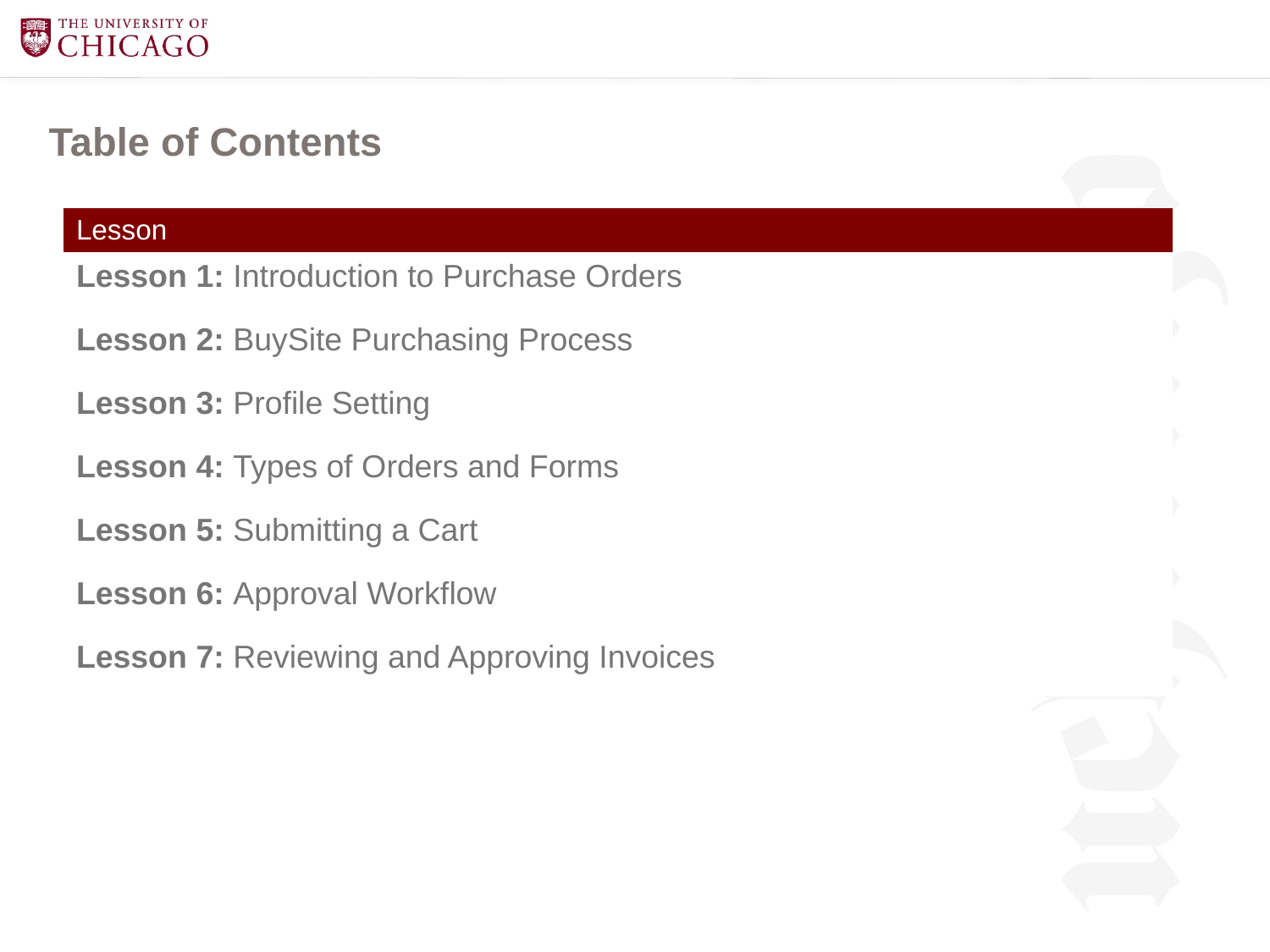

Table of Contents
| Lesson |
| --- |
| Lesson 1: Introduction to Purchase Orders |
| Lesson 2: BuySite Purchasing Process |
| Lesson 3: Profile Setting |
| Lesson 4: Types of Orders and Forms |
| Lesson 5: Submitting a Cart |
| Lesson 6: Approval Workflow |
| Lesson 7: Reviewing and Approving Invoices |